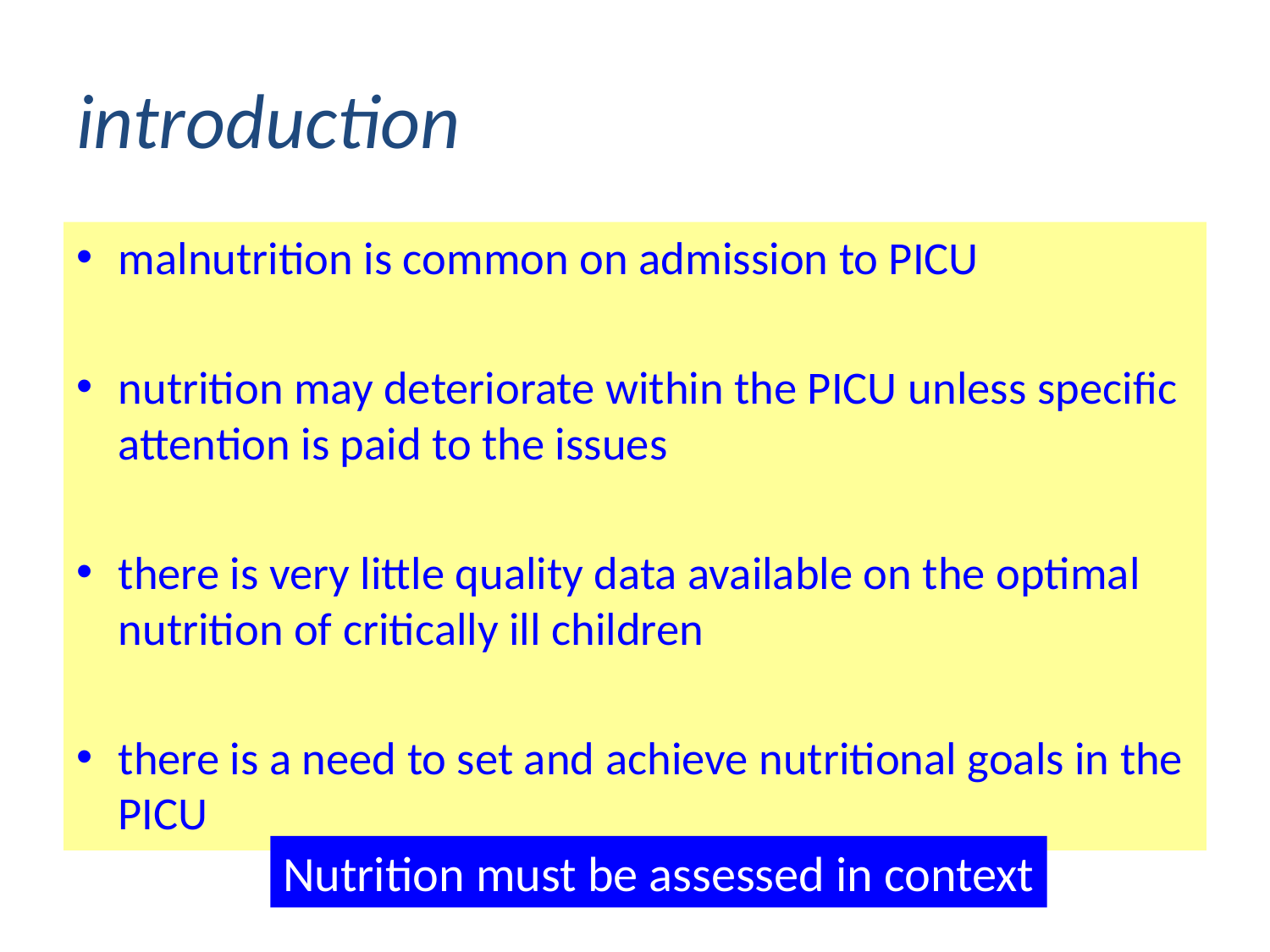

# introduction
malnutrition is common on admission to PICU

nutrition may deteriorate within the PICU unless specific attention is paid to the issues

there is very little quality data available on the optimal nutrition of critically ill children

there is a need to set and achieve nutritional goals in the PICU
Nutrition must be assessed in context